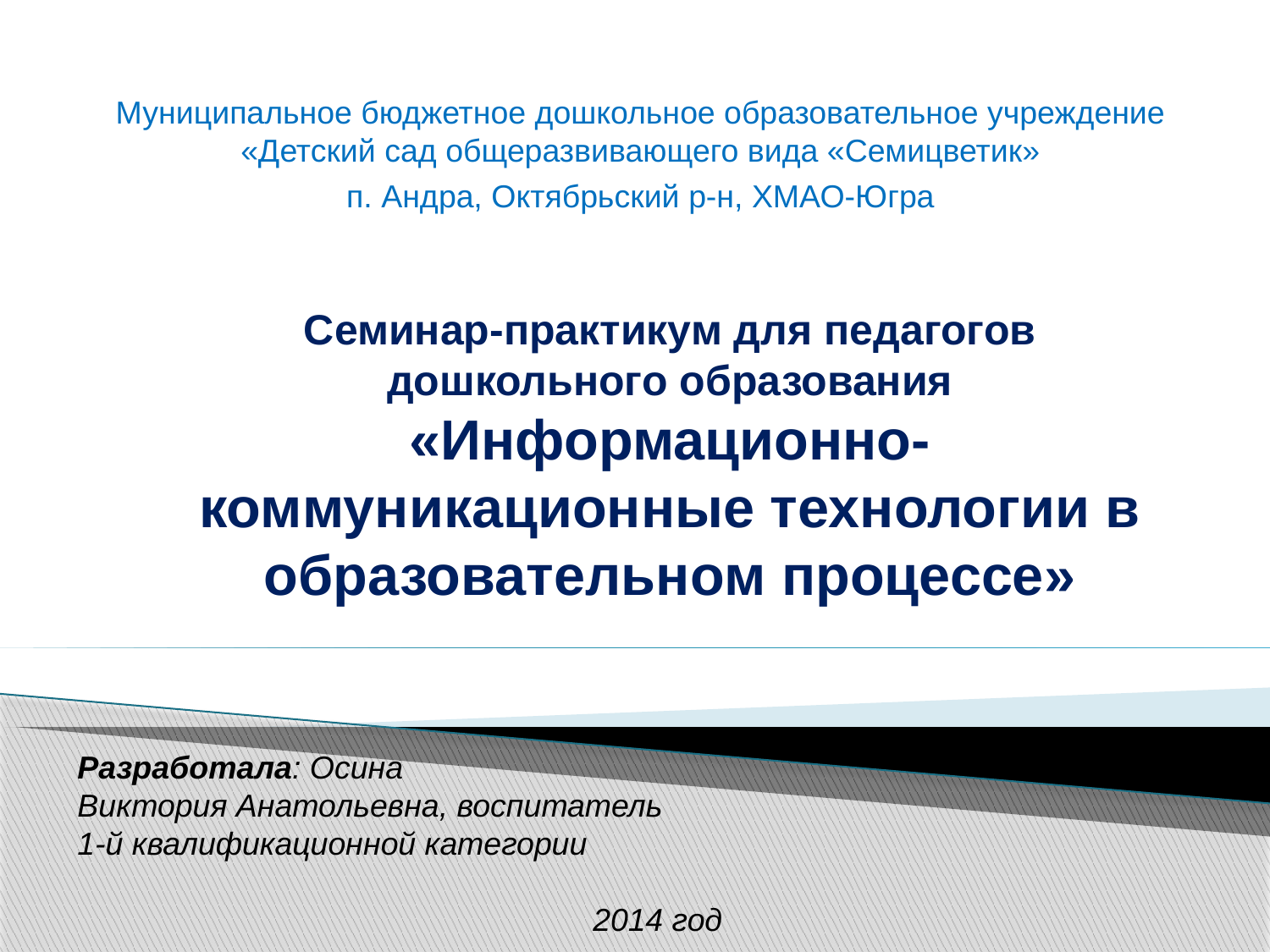

Муниципальное бюджетное дошкольное образовательное учреждение «Детский сад общеразвивающего вида «Семицветик»
п. Андра, Октябрьский р-н, ХМАО-Югра
Семинар-практикум для педагогов дошкольного образования
«Информационно-коммуникационные технологии в образовательном процессе»
Разработала: Осина
Виктория Анатольевна, воспитатель
1-й квалификационной категории

2014 год